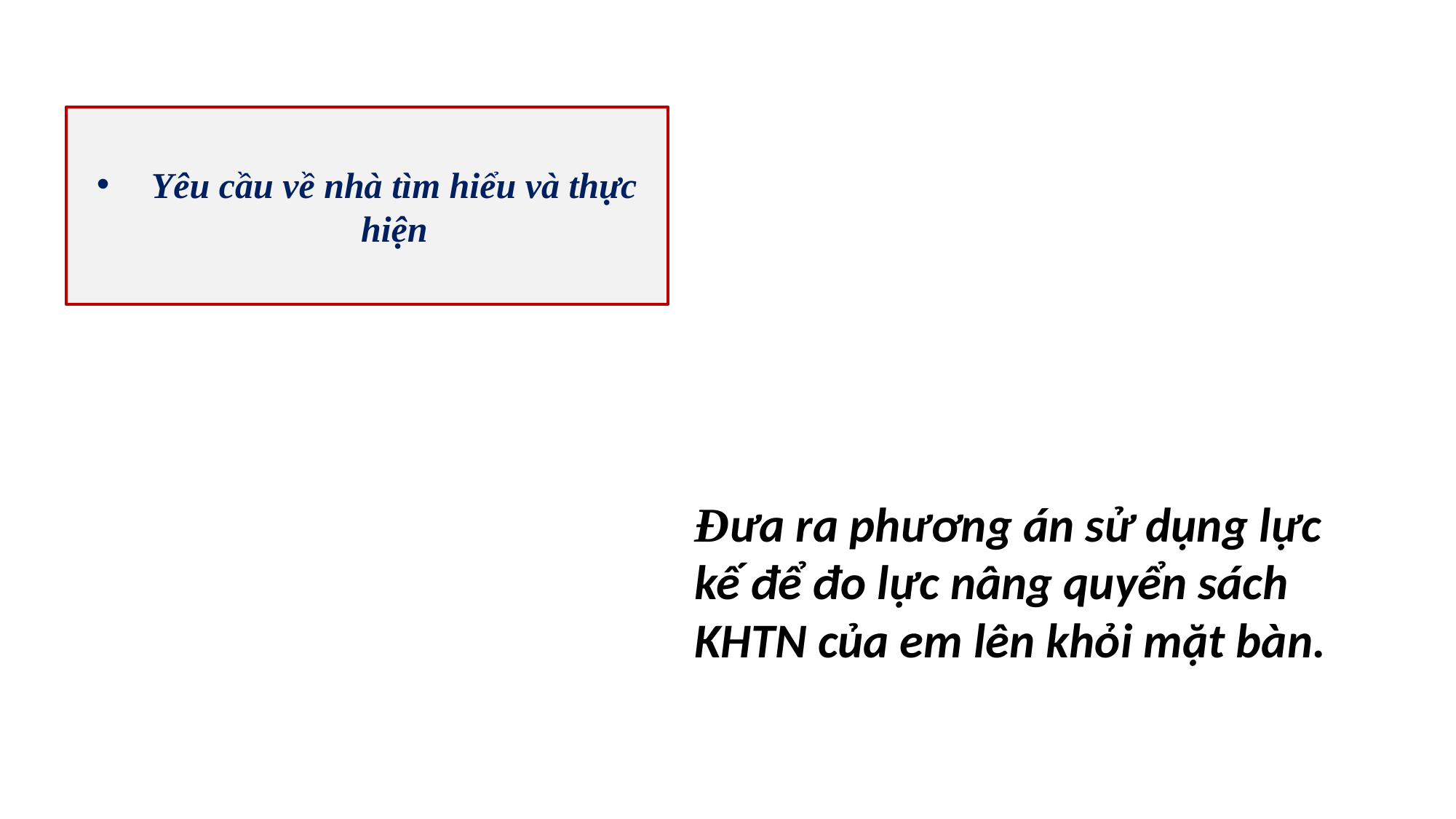

Yêu cầu về nhà tìm hiểu và thực hiện
Đưa ra phương án sử dụng lực kế để đo lực nâng quyển sách KHTN của em lên khỏi mặt bàn.